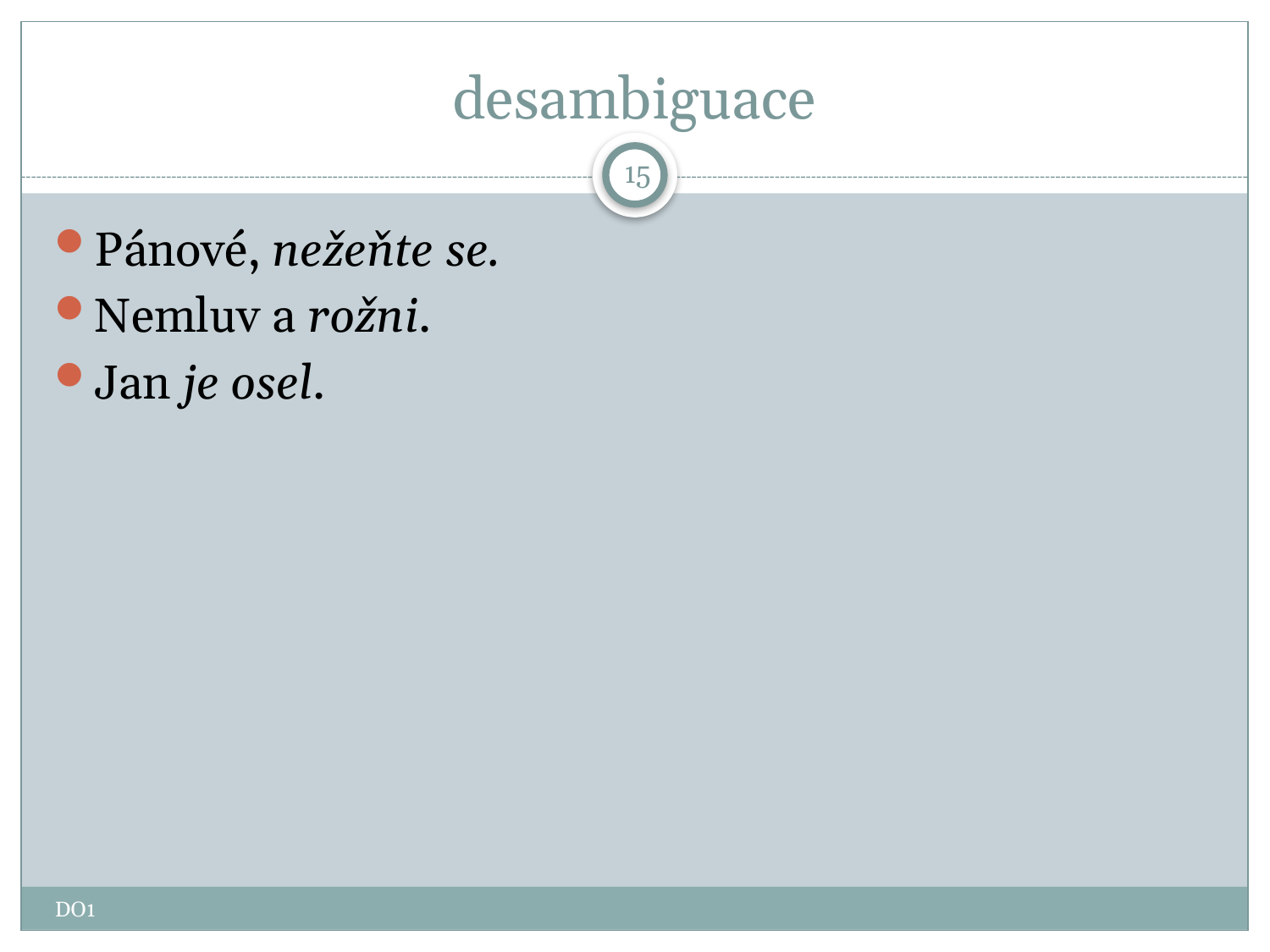

# desambiguace
15
Pánové, nežeňte se.
Nemluv a rožni.
Jan je osel.
DO1